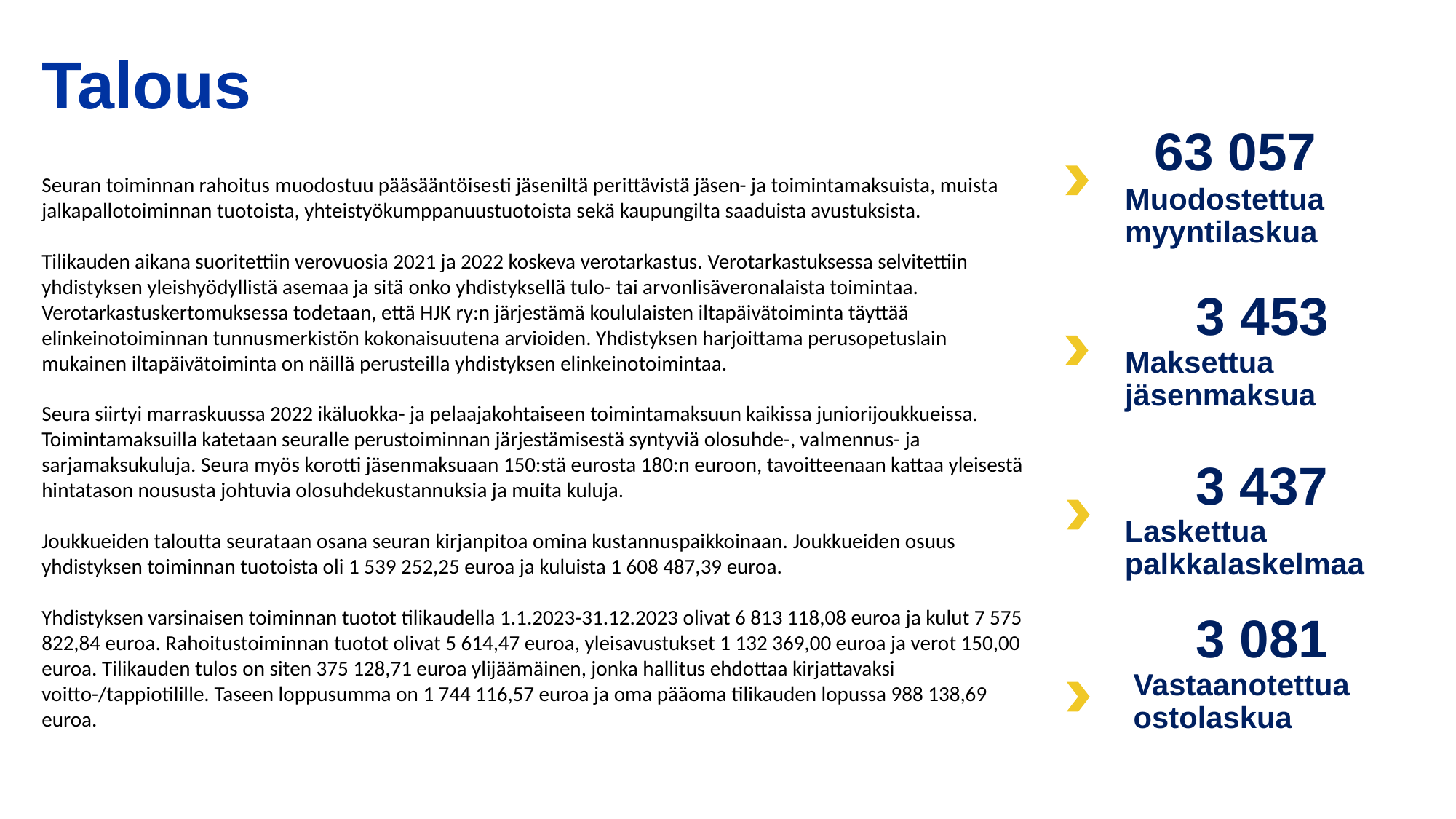

# Talous
  63 057
Muodostettua
myyntilaskua

Seuran toiminnan rahoitus muodostuu pääsääntöisesti jäseniltä perittävistä jäsen- ja toimintamaksuista, muista jalkapallotoiminnan tuotoista, yhteistyökumppanuustuotoista sekä kaupungilta saaduista avustuksista.

Tilikauden aikana suoritettiin verovuosia 2021 ja 2022 koskeva verotarkastus. Verotarkastuksessa selvitettiin yhdistyksen yleishyödyllistä asemaa ja sitä onko yhdistyksellä tulo- tai arvonlisäveronalaista toimintaa. Verotarkastuskertomuksessa todetaan, että HJK ry:n järjestämä koululaisten iltapäivätoiminta täyttää elinkeinotoiminnan tunnusmerkistön kokonaisuutena arvioiden. Yhdistyksen harjoittama perusopetuslain mukainen iltapäivätoiminta on näillä perusteilla yhdistyksen elinkeinotoimintaa.

Seura siirtyi marraskuussa 2022 ikäluokka- ja pelaajakohtaiseen toimintamaksuun kaikissa juniorijoukkueissa. Toimintamaksuilla katetaan seuralle perustoiminnan järjestämisestä syntyviä olosuhde-, valmennus- ja sarjamaksukuluja. Seura myös korotti jäsenmaksuaan 150:stä eurosta 180:n euroon, tavoitteenaan kattaa yleisestä hintatason noususta johtuvia olosuhdekustannuksia ja muita kuluja.

Joukkueiden taloutta seurataan osana seuran kirjanpitoa omina kustannuspaikkoinaan. Joukkueiden osuus yhdistyksen toiminnan tuotoista oli 1 539 252,25 euroa ja kuluista 1 608 487,39 euroa.

Yhdistyksen varsinaisen toiminnan tuotot tilikaudella 1.1.2023-31.12.2023 olivat 6 813 118,08 euroa ja kulut 7 575 822,84 euroa. Rahoitustoiminnan tuotot olivat 5 614,47 euroa, yleisavustukset 1 132 369,00 euroa ja verot 150,00 euroa. Tilikauden tulos on siten 375 128,71 euroa ylijäämäinen, jonka hallitus ehdottaa kirjattavaksi voitto-/tappiotilille. Taseen loppusumma on 1 744 116,57 euroa ja oma pääoma tilikauden lopussa 988 138,69 euroa.

3 453
Maksettua jäsenmaksua

3 437
Laskettua palkkalaskelmaa

3 081
Vastaanotettua ostolaskua